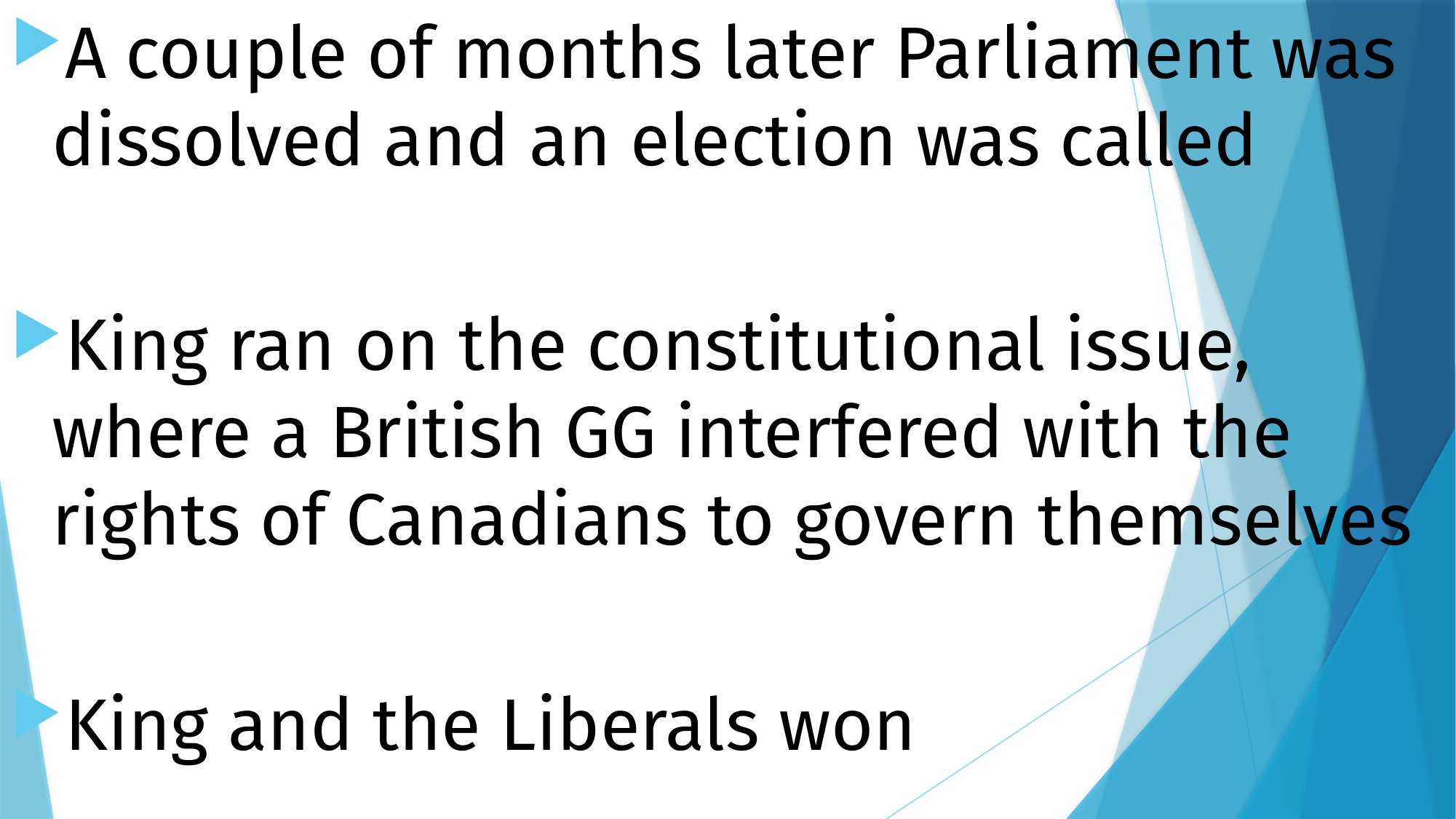

A couple of months later Parliament was dissolved and an election was called

King ran on the constitutional issue, where a British GG interfered with the rights of Canadians to govern themselves

King and the Liberals won